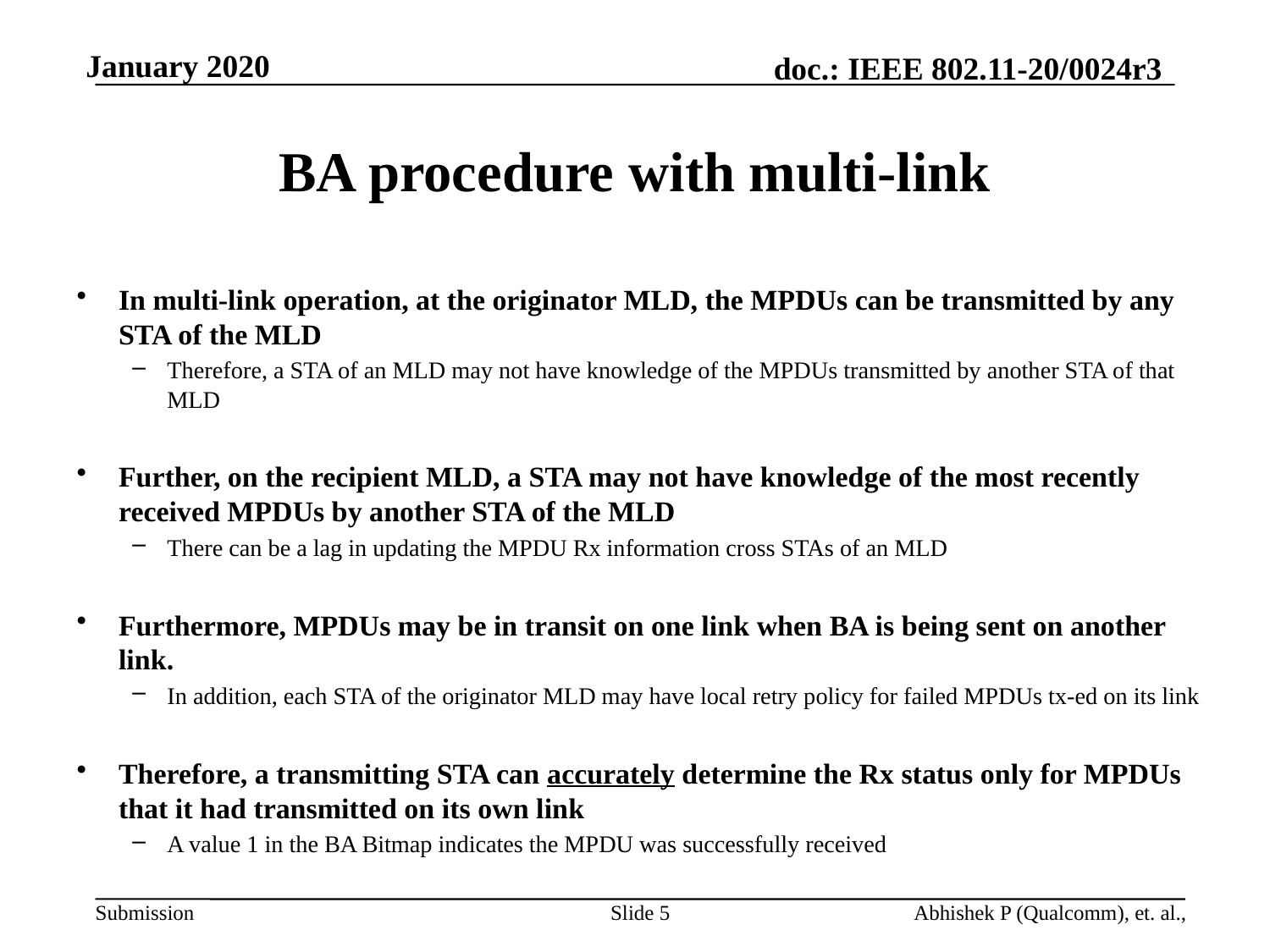

# BA procedure with multi-link
In multi-link operation, at the originator MLD, the MPDUs can be transmitted by any STA of the MLD
Therefore, a STA of an MLD may not have knowledge of the MPDUs transmitted by another STA of that MLD

Further, on the recipient MLD, a STA may not have knowledge of the most recently received MPDUs by another STA of the MLD
There can be a lag in updating the MPDU Rx information cross STAs of an MLD

Furthermore, MPDUs may be in transit on one link when BA is being sent on another link.
In addition, each STA of the originator MLD may have local retry policy for failed MPDUs tx-ed on its link

Therefore, a transmitting STA can accurately determine the Rx status only for MPDUs that it had transmitted on its own link
A value 1 in the BA Bitmap indicates the MPDU was successfully received
Slide 5
Abhishek P (Qualcomm), et. al.,